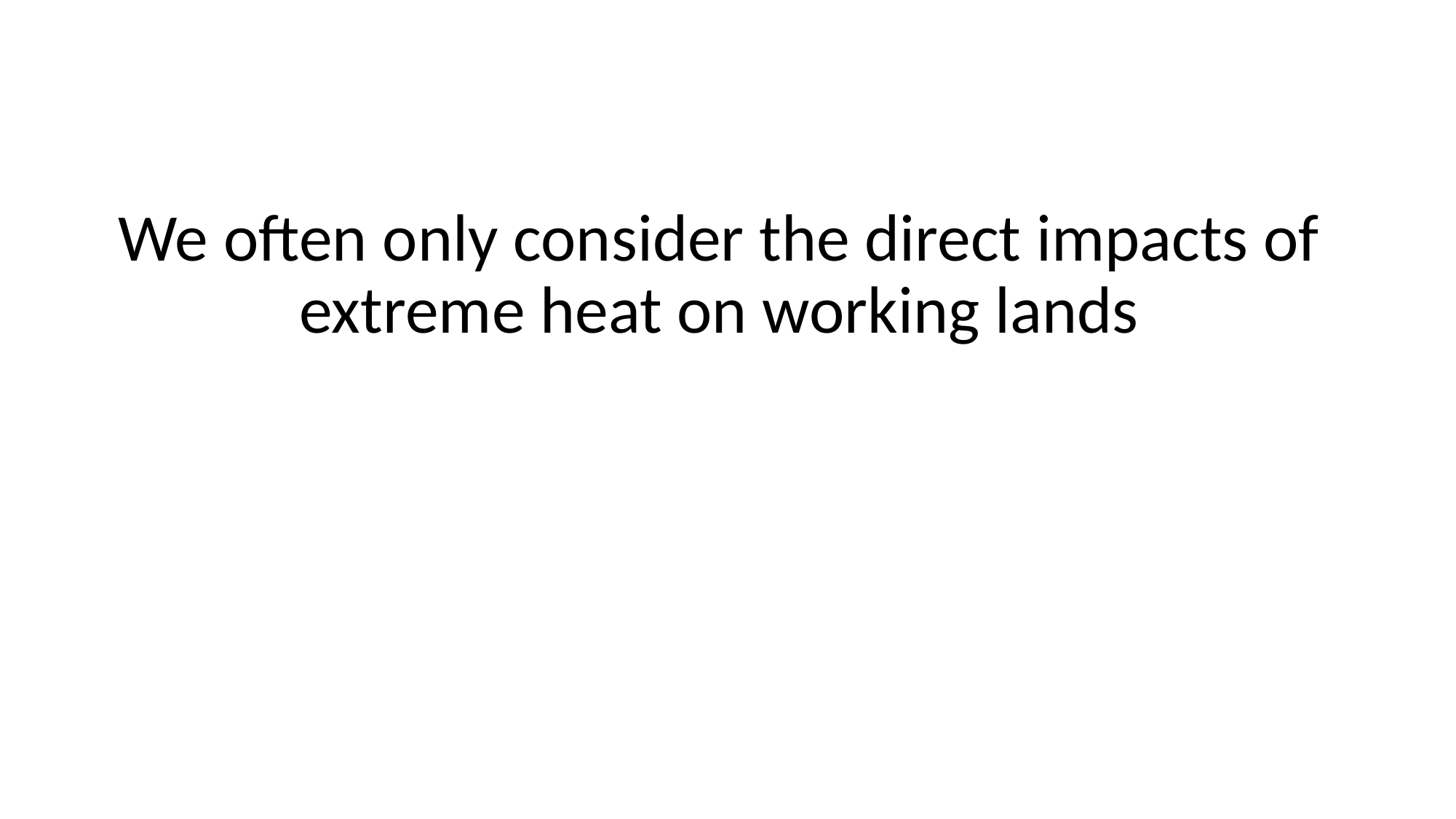

# We often only consider the direct impacts of extreme heat on working lands